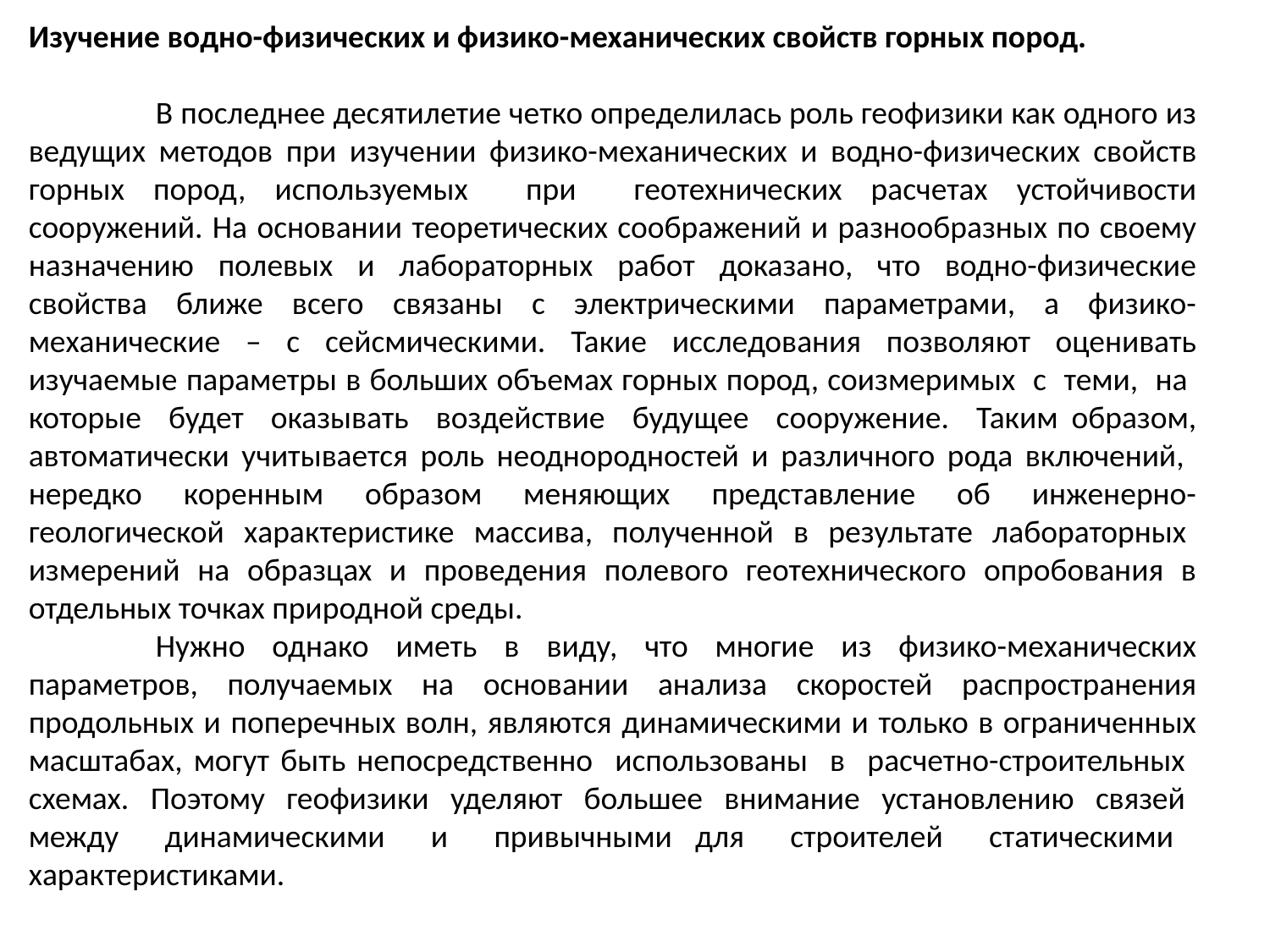

Изучение водно-физических и физико-механических свойств горных пород.

	В последнее десятилетие четко определилась роль геофизики как одного из ведущих методов при изучении физико-механических и водно-физических свойств горных пород, используемых  при  геотехнических расчетах устойчивости сооружений. На основании теоретических соображений и разнообразных по своему назначению полевых и лабораторных работ доказано, что водно-физические свойства ближе всего связаны с электрическими параметрами, а физико-механические – с сейсмическими. Такие исследования позволяют оценивать изучаемые параметры в больших объемах горных пород, соизмеримых  с  теми,  на  которые  будет  оказывать  воздействие  будущее  сооружение.  Таким образом, автоматически учитывается роль неоднородностей и различного рода включений,  нередко  коренным  образом  меняющих  представление  об  инженерно-геологической  характеристике  массива,  полученной  в  результате  лабораторных  измерений  на  образцах  и  проведения  полевого  геотехнического  опробования  в отдельных точках природной среды.
	Нужно однако иметь в виду, что многие из физико-механических параметров, получаемых на основании анализа скоростей распространения продольных и поперечных волн, являются динамическими и только в ограниченных масштабах, могут быть непосредственно  использованы  в  расчетно-строительных  схемах.  Поэтому  геофизики  уделяют  большее  внимание  установлению  связей  между  динамическими  и  привычными для  строителей  статическими  характеристиками.